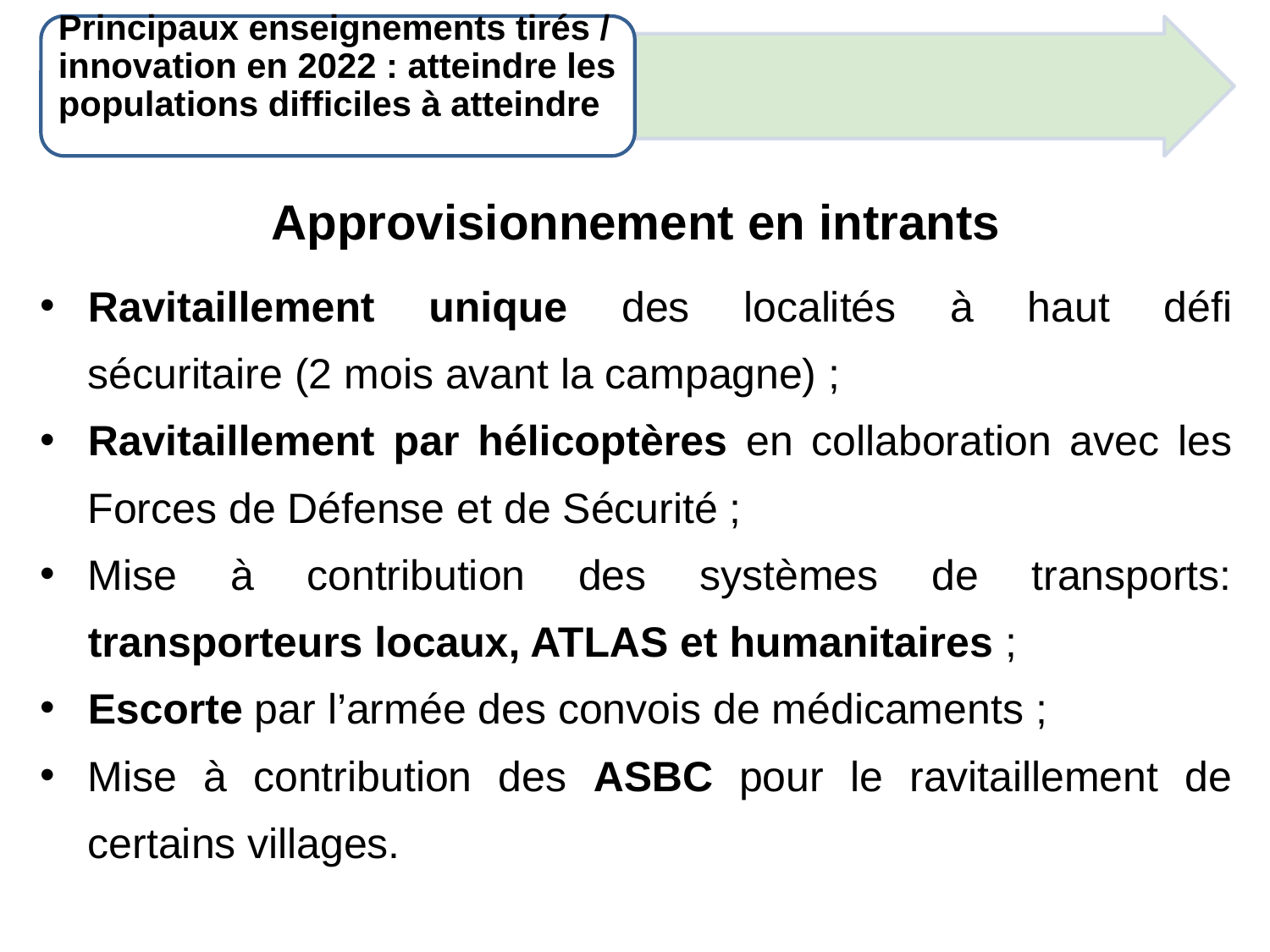

Principaux enseignements tirés / innovation en 2022 : atteindre les populations difficiles à atteindre
Approvisionnement en intrants
Ravitaillement unique des localités à haut défi sécuritaire (2 mois avant la campagne) ;
Ravitaillement par hélicoptères en collaboration avec les Forces de Défense et de Sécurité ;
Mise à contribution des systèmes de transports: transporteurs locaux, ATLAS et humanitaires ;
Escorte par l’armée des convois de médicaments ;
Mise à contribution des ASBC pour le ravitaillement de certains villages.